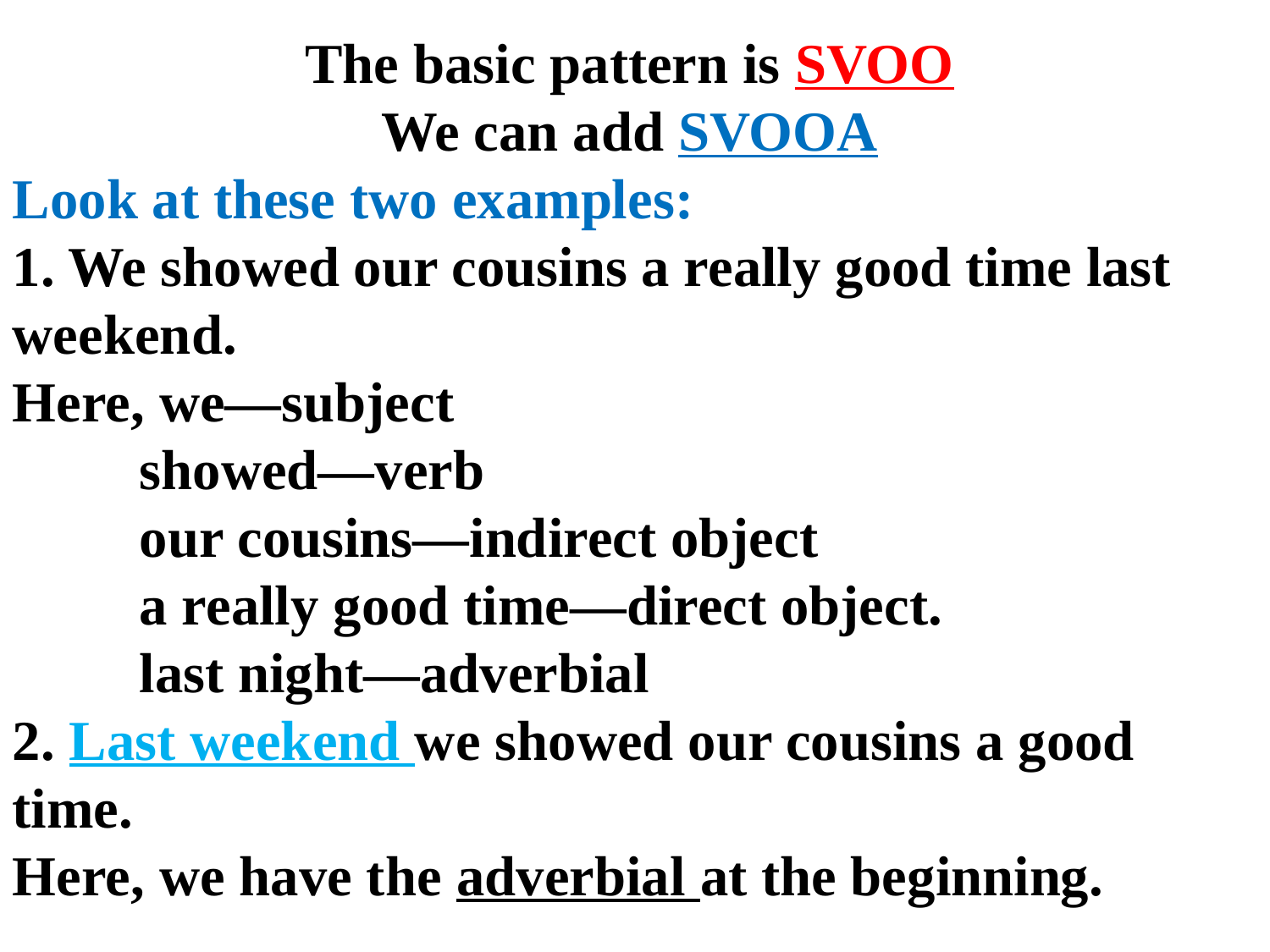

The basic pattern is SVOO
We can add SVOOA
Look at these two examples:
1. We showed our cousins a really good time last weekend.
Here, we—subject
	showed—verb
	our cousins—indirect object
	a really good time—direct object.
	last night—adverbial
2. Last weekend we showed our cousins a good time.
Here, we have the adverbial at the beginning.